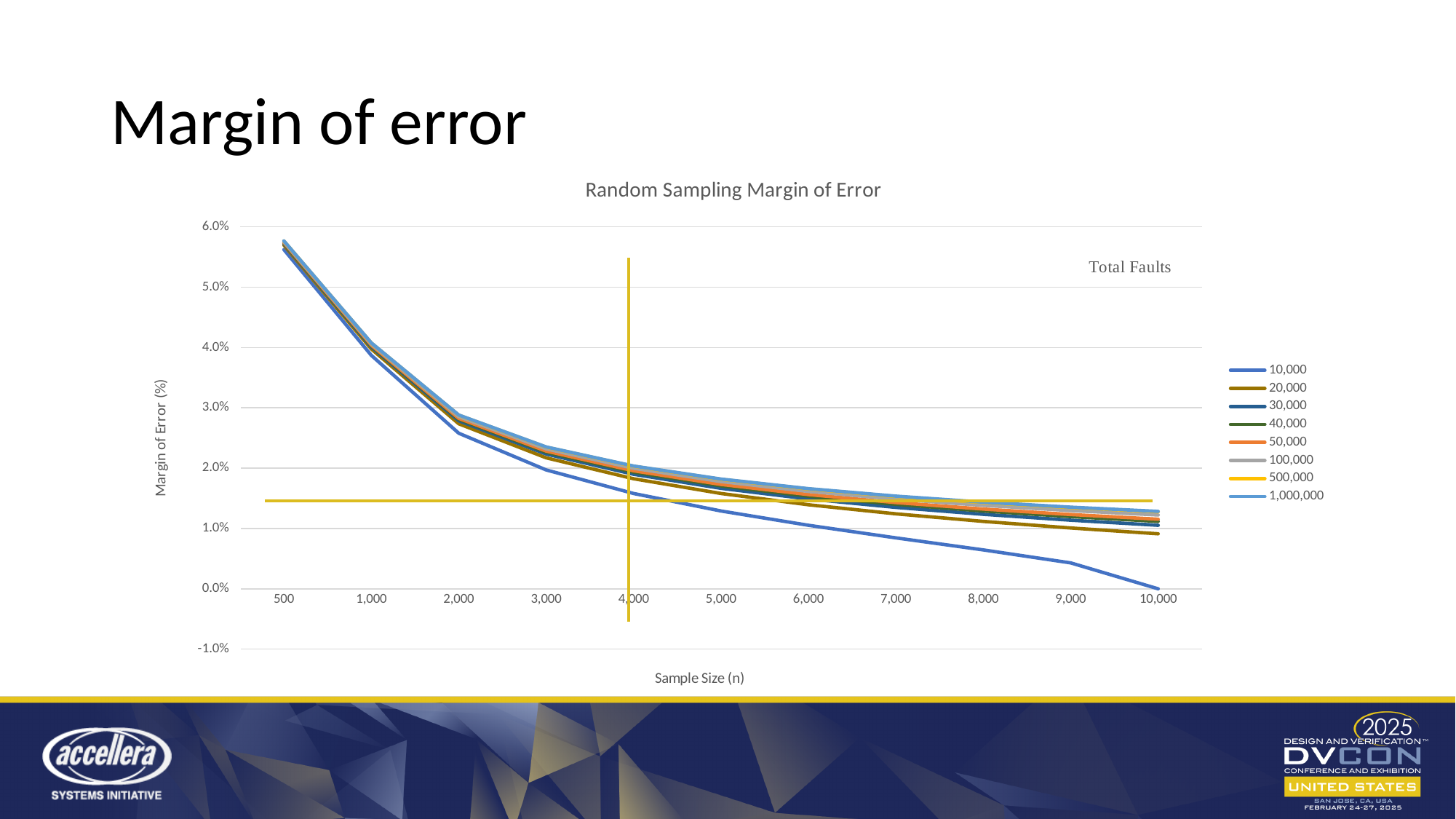

# Margin of error

### Chart: Random Sampling Margin of Error

| Category | 10,000 | 20,000 | 30,000 | 40,000 | 50,000 | 100,000 | 500,000 | 1,000,000 |
|---|---|---|---|---|---|---|---|---|
| 500 | 0.056232608072372584 | 0.05696628176266109 | 0.057208732678119066 | 0.057329570615797174 | 0.057401950312493684 | 0.057546434432735785 | 0.057661758989445505 | 0.05767615821584537 |
| 1000 | 0.03870193514513709 | 0.03976146436818487 | 0.04010839840715939 | 0.040280740602074164 | 0.04038379151358055 | 0.040589105370219085 | 0.04075260876987193 | 0.0407730004100454 |
| 2000 | 0.02580129009675806 | 0.027365716583385973 | 0.027867649467848834 | 0.028115249628654235 | 0.02826276659634569 | 0.028555510049227656 | 0.028787557337275334 | 0.028816431603977795 |
| 3000 | 0.01970606081598472 | 0.02171447848622657 | 0.022343827817872176 | 0.02265193871963709 | 0.022834807390660676 | 0.02319621479129314 | 0.023481330940681482 | 0.02351672709023203 |
| 4000 | 0.015799998860645516 | 0.01824381105559065 | 0.018988602341947918 | 0.01935024187953525 | 0.019564014286774078 | 0.01998469399015003 | 0.020314960629921257 | 0.02035586682903271 |
| 5000 | 0.012900645048379032 | 0.015799603835984898 | 0.01665410595943766 | 0.01706530927406578 | 0.017307339220105952 | 0.017781511797977646 | 0.01815192714245289 | 0.018197698512620524 |
| 6000 | 0.010533332573763678 | 0.013933940854452728 | 0.014895885211914785 | 0.015354263050854832 | 0.01562283205624477 | 0.01614656641877991 | 0.016553620390860006 | 0.016603800037526824 |
| 7000 | 0.008445454635422024 | 0.012431061820836992 | 0.013500542467501148 | 0.014004676886773898 | 0.01429862442481025 | 0.014869088147105549 | 0.015310154807520788 | 0.01536439740091615 |
| 8000 | 0.006450322524189515 | 0.011172007012485911 | 0.012351015542031243 | 0.012900161253023502 | 0.013218698675735581 | 0.013833777999307975 | 0.014306806400081702 | 0.01436483923852287 |
| 9000 | 0.004300215016126344 | 0.010084646002921978 | 0.01137692025449547 | 0.01197084301655749 | 0.012313449249525838 | 0.012971533548768477 | 0.013474871544631747 | 0.013536472333517447 |
| 10000 | 0.0 | 0.009121905527795326 | 0.010532981445121357 | 0.011171867358034047 | 0.0115382261467373 | 0.012238075735383281 | 0.012770361238596671 | 0.01283534435634918 |